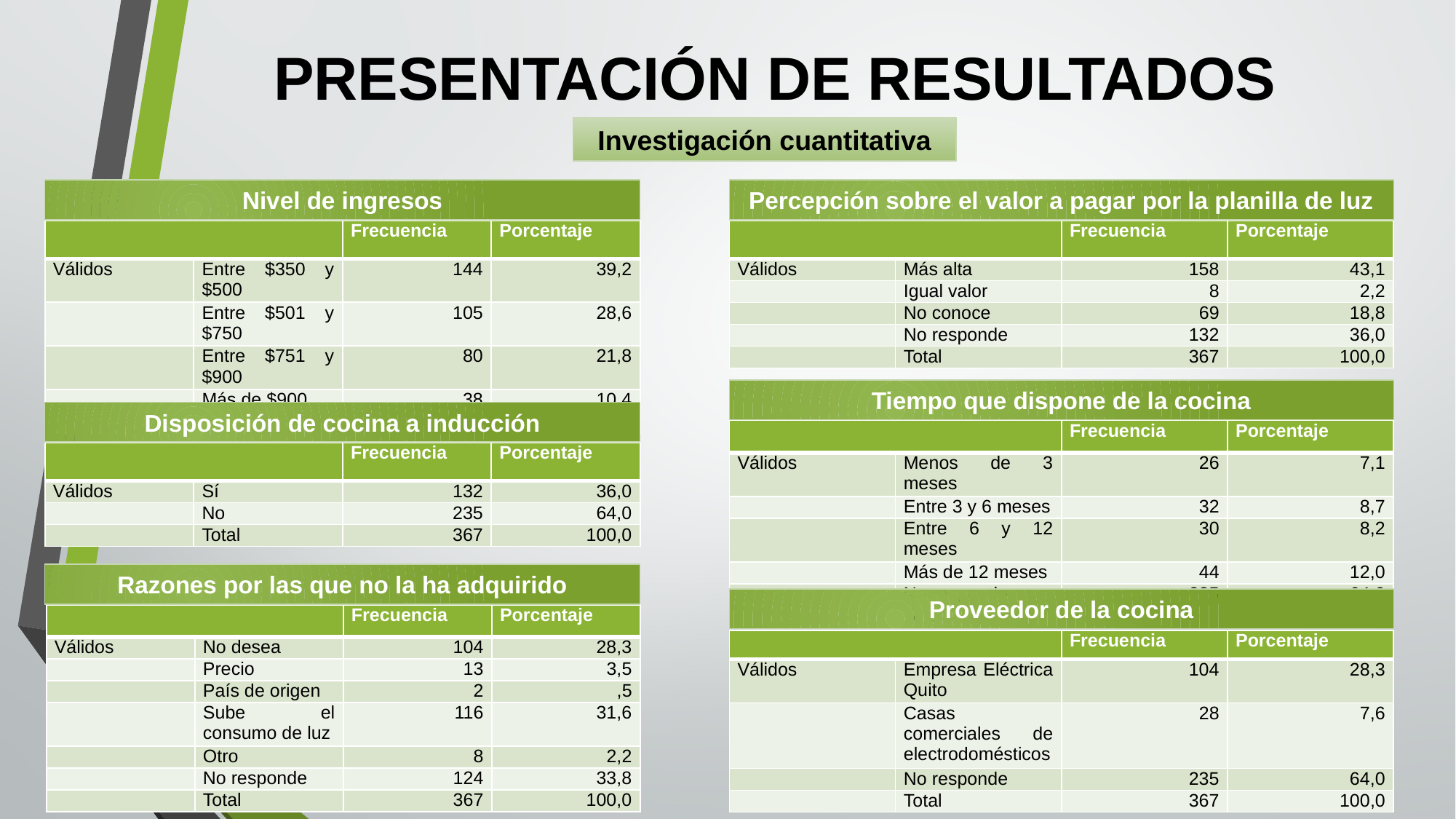

# PRESENTACIÓN DE RESULTADOS
Investigación cuantitativa
Nivel de ingresos
Percepción sobre el valor a pagar por la planilla de luz
|  |  | Frecuencia | Porcentaje |
| --- | --- | --- | --- |
| Válidos | Entre $350 y $500 | 144 | 39,2 |
|  | Entre $501 y $750 | 105 | 28,6 |
|  | Entre $751 y $900 | 80 | 21,8 |
|  | Más de $900 | 38 | 10,4 |
|  | Total | 367 | 100,0 |
|  |  | Frecuencia | Porcentaje |
| --- | --- | --- | --- |
| Válidos | Más alta | 158 | 43,1 |
|  | Igual valor | 8 | 2,2 |
|  | No conoce | 69 | 18,8 |
|  | No responde | 132 | 36,0 |
|  | Total | 367 | 100,0 |
Tiempo que dispone de la cocina
Disposición de cocina a inducción
|  |  | Frecuencia | Porcentaje |
| --- | --- | --- | --- |
| Válidos | Menos de 3 meses | 26 | 7,1 |
|  | Entre 3 y 6 meses | 32 | 8,7 |
|  | Entre 6 y 12 meses | 30 | 8,2 |
|  | Más de 12 meses | 44 | 12,0 |
|  | No responde | 235 | 64,0 |
|  | Total | 367 | 100,0 |
|  |  | Frecuencia | Porcentaje |
| --- | --- | --- | --- |
| Válidos | Sí | 132 | 36,0 |
|  | No | 235 | 64,0 |
|  | Total | 367 | 100,0 |
Razones por las que no la ha adquirido
Proveedor de la cocina
|  |  | Frecuencia | Porcentaje |
| --- | --- | --- | --- |
| Válidos | No desea | 104 | 28,3 |
|  | Precio | 13 | 3,5 |
|  | País de origen | 2 | ,5 |
|  | Sube el consumo de luz | 116 | 31,6 |
|  | Otro | 8 | 2,2 |
|  | No responde | 124 | 33,8 |
|  | Total | 367 | 100,0 |
|  |  | Frecuencia | Porcentaje |
| --- | --- | --- | --- |
| Válidos | Empresa Eléctrica Quito | 104 | 28,3 |
|  | Casas comerciales de electrodomésticos | 28 | 7,6 |
|  | No responde | 235 | 64,0 |
|  | Total | 367 | 100,0 |